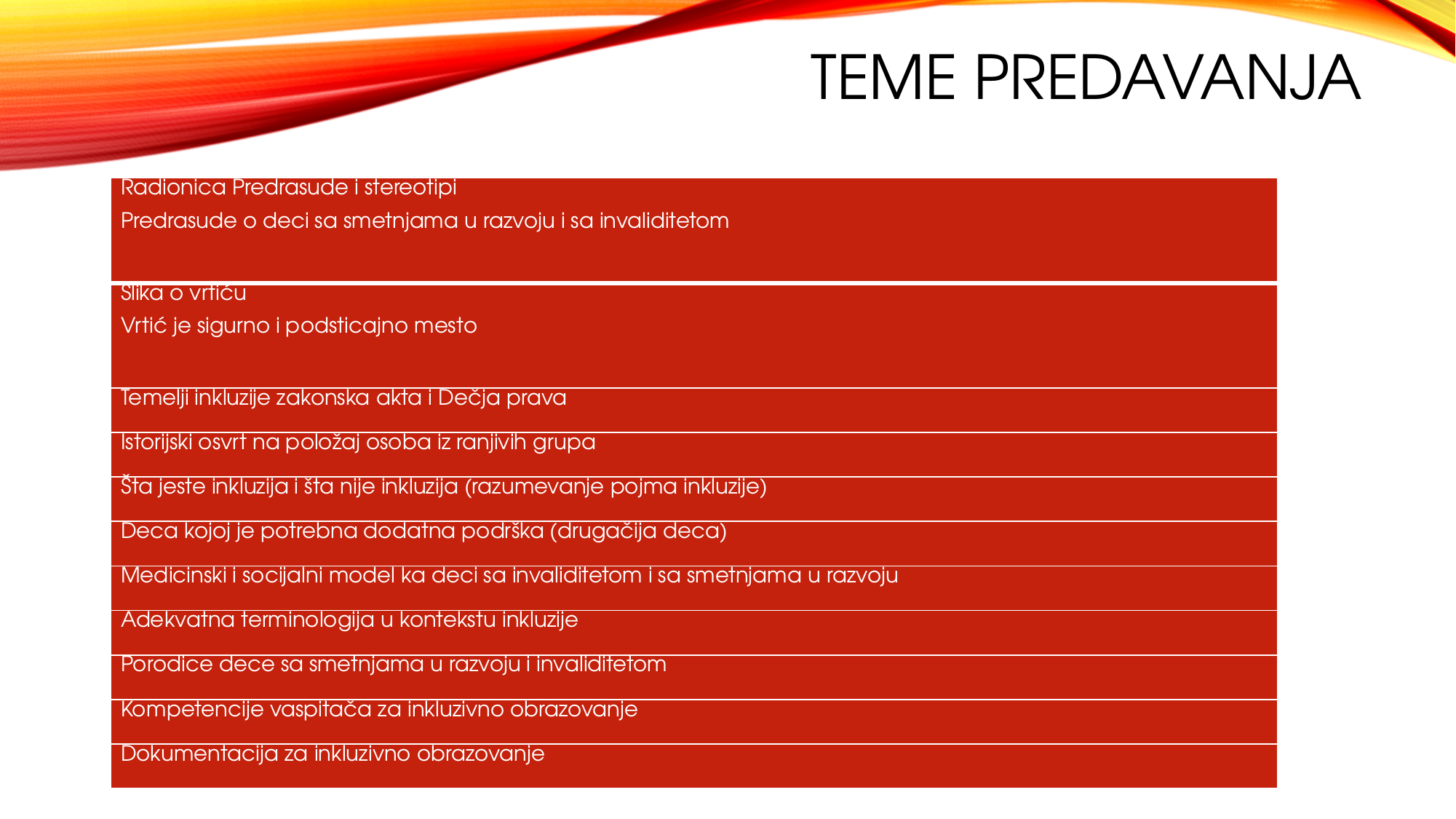

# Teme predavanja
| Radionica Predrasude i stereotipi Predrasude o deci sa smetnjama u razvoju i sa invaliditetom |
| --- |
| Slika o vrtiću Vrtić je sigurno i podsticajno mesto |
| Temelji inkluzije zakonska akta i Dečja prava |
| Istorijski osvrt na položaj osoba iz ranjivih grupa |
| Šta jeste inkluzija i šta nije inkluzija (razumevanje pojma inkluzije) |
| Deca kojoj je potrebna dodatna podrška (drugačija deca) |
| Medicinski i socijalni model ka deci sa invaliditetom i sa smetnjama u razvoju |
| Adekvatna terminologija u kontekstu inkluzije |
| Porodice dece sa smetnjama u razvoju i invaliditetom |
| Kompetencije vaspitača za inkluzivno obrazovanje |
| Dokumentacija za inkluzivno obrazovanje |